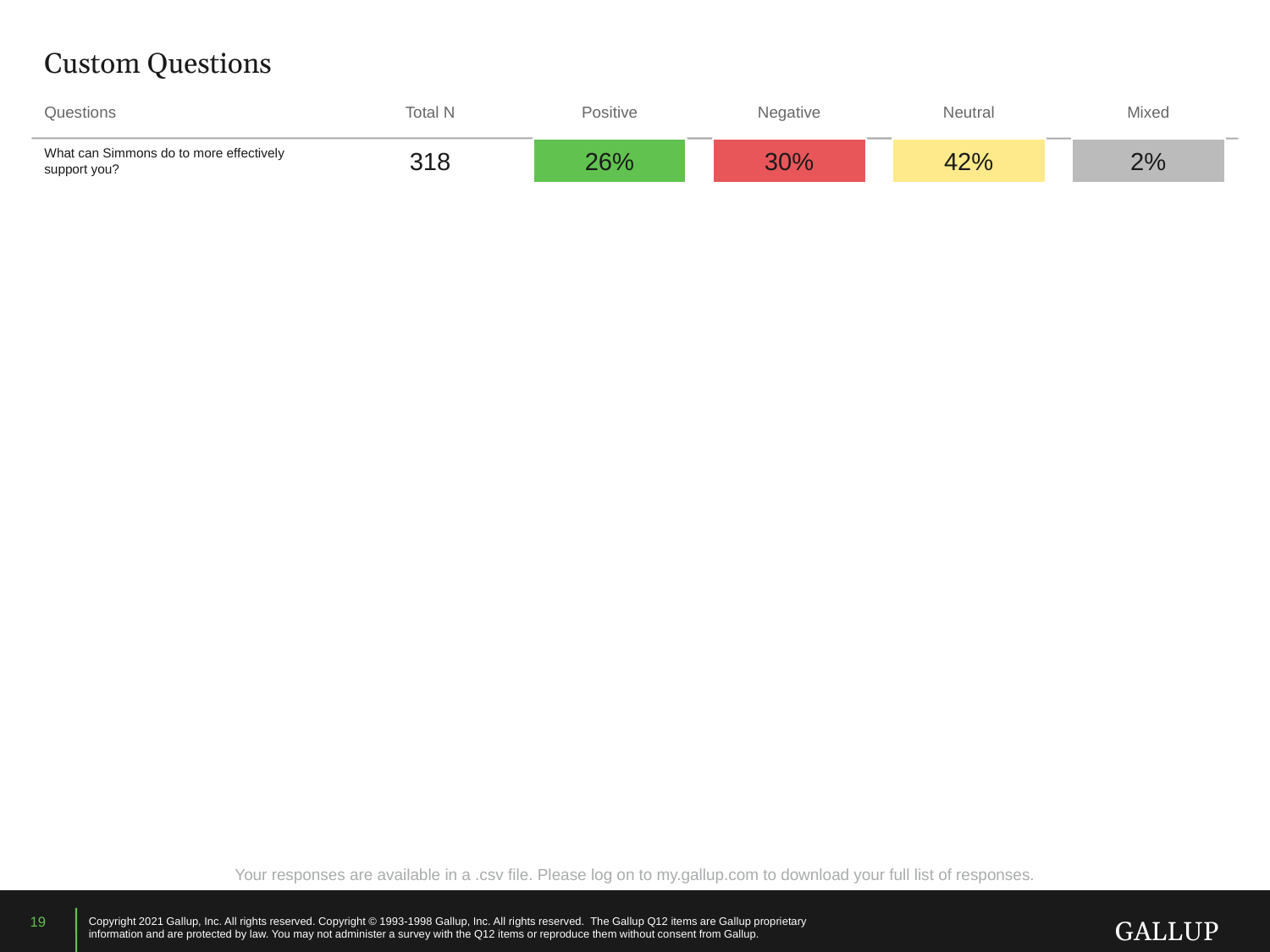

Custom Questions
Questions
Total N
Positive
Negative
Neutral
Mixed

What can Simmons do to more effectively support you?
318

26%

30%

42%

2%
Your responses are available in a .csv file. Please log on to my.gallup.com to download your full list of responses.

19

Copyright 2021 Gallup, Inc. All rights reserved. Copyright © 1993-1998 Gallup, Inc. All rights reserved.  The Gallup Q12 items are Gallup proprietary information and are protected by law. You may not administer a survey with the Q12 items or reproduce them without consent from Gallup.
GALLUP